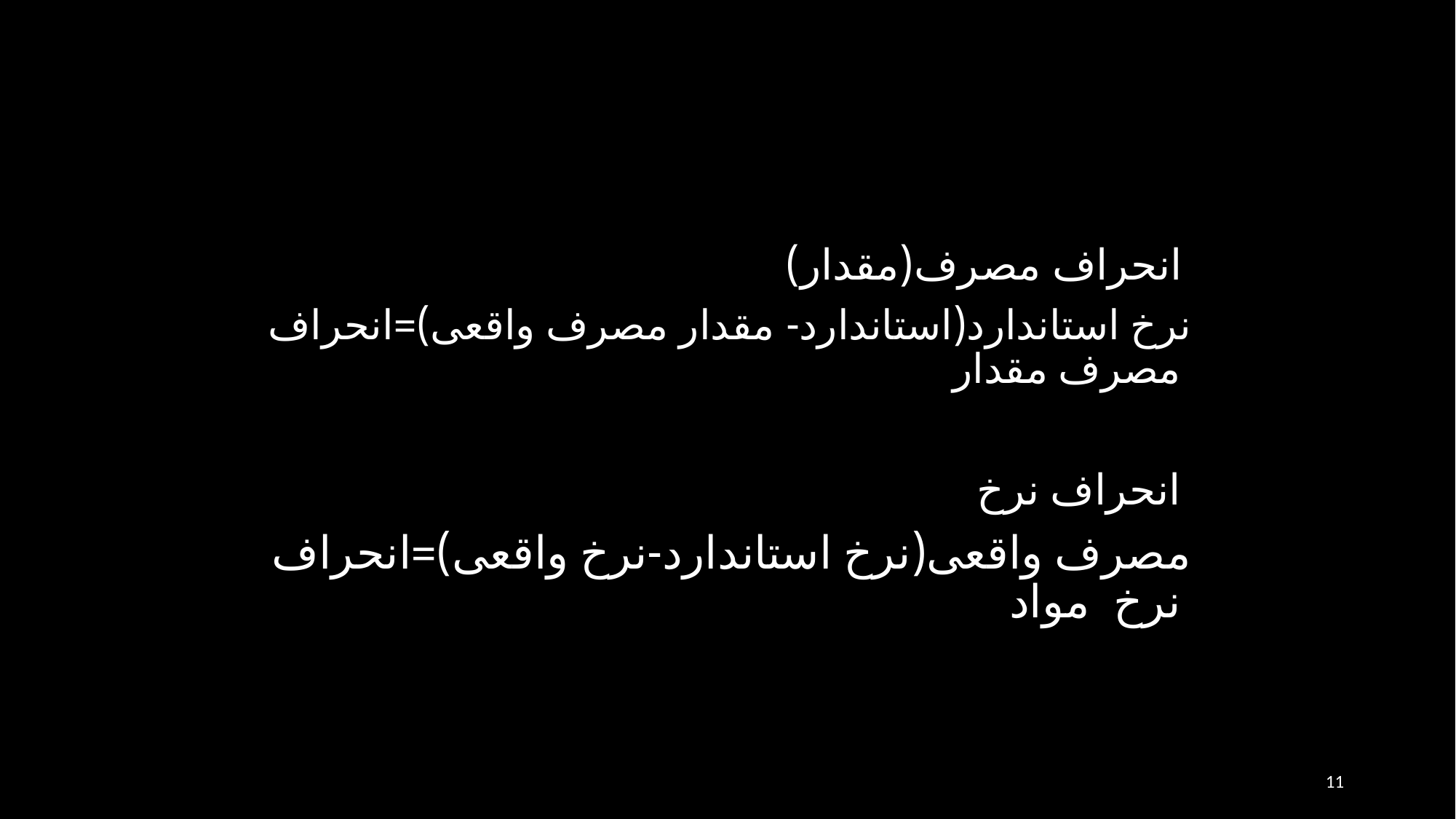

انحراف مصرف(مقدار)
نرخ استاندارد(استاندارد- مقدار مصرف واقعی)=انحراف مصرف مقدار

انحراف نرخ
مصرف واقعی(نرخ استاندارد-نرخ واقعی)=انحراف  نرخ  مواد

11